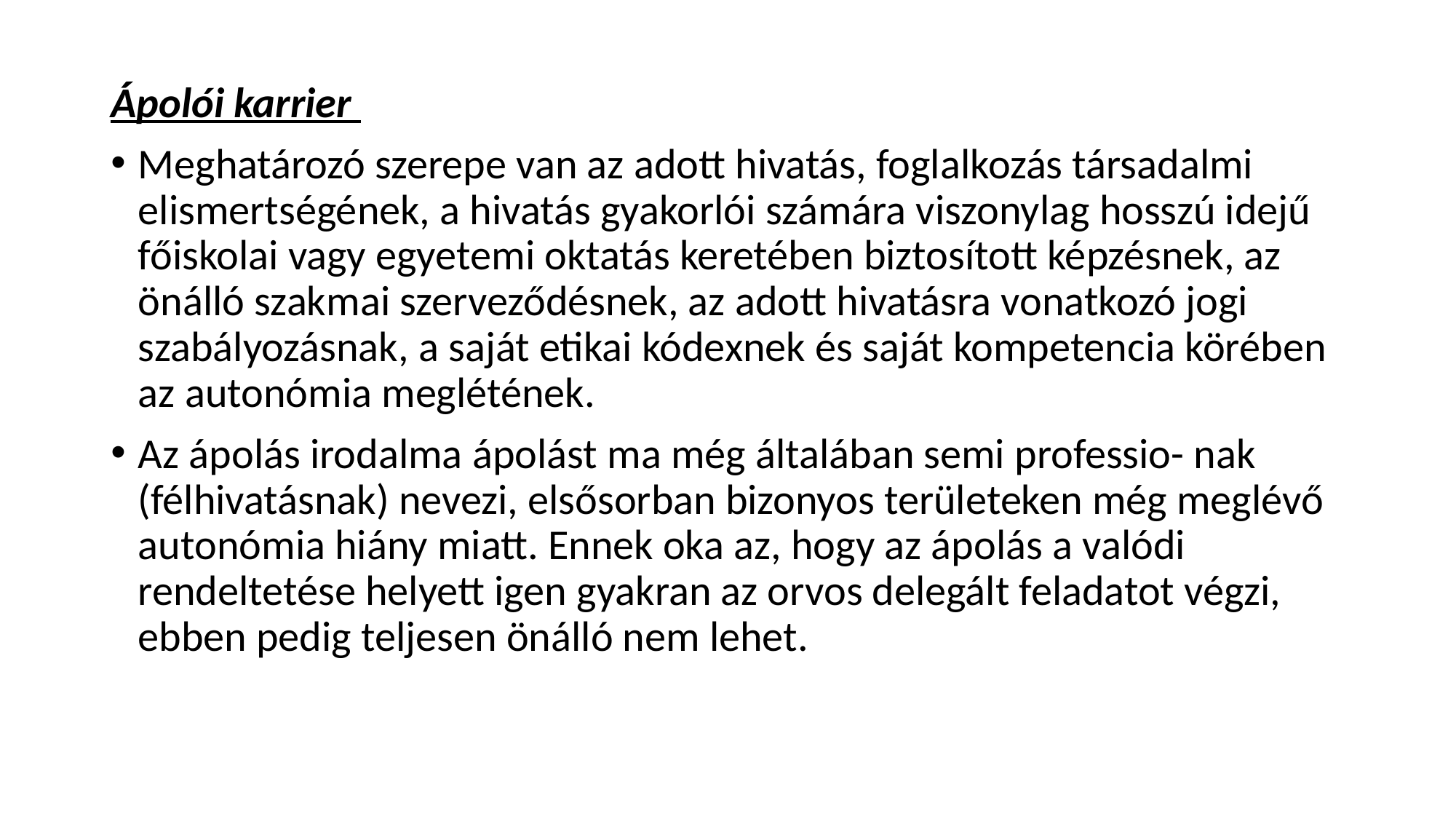

#
Ápolói karrier
Meghatározó szerepe van az adott hivatás, foglalkozás társadalmi elismertségének, a hivatás gyakorlói számára viszonylag hosszú idejű főiskolai vagy egyetemi oktatás keretében biztosított képzésnek, az önálló szakmai szerveződésnek, az adott hivatásra vonatkozó jogi szabályozásnak, a saját etikai kódexnek és saját kompetencia körében az autonómia meglétének.
Az ápolás irodalma ápolást ma még általában semi professio- nak (félhivatásnak) nevezi, elsősorban bizonyos területeken még meglévő autonómia hiány miatt. Ennek oka az, hogy az ápolás a valódi rendeltetése helyett igen gyakran az orvos delegált feladatot végzi, ebben pedig teljesen önálló nem lehet.